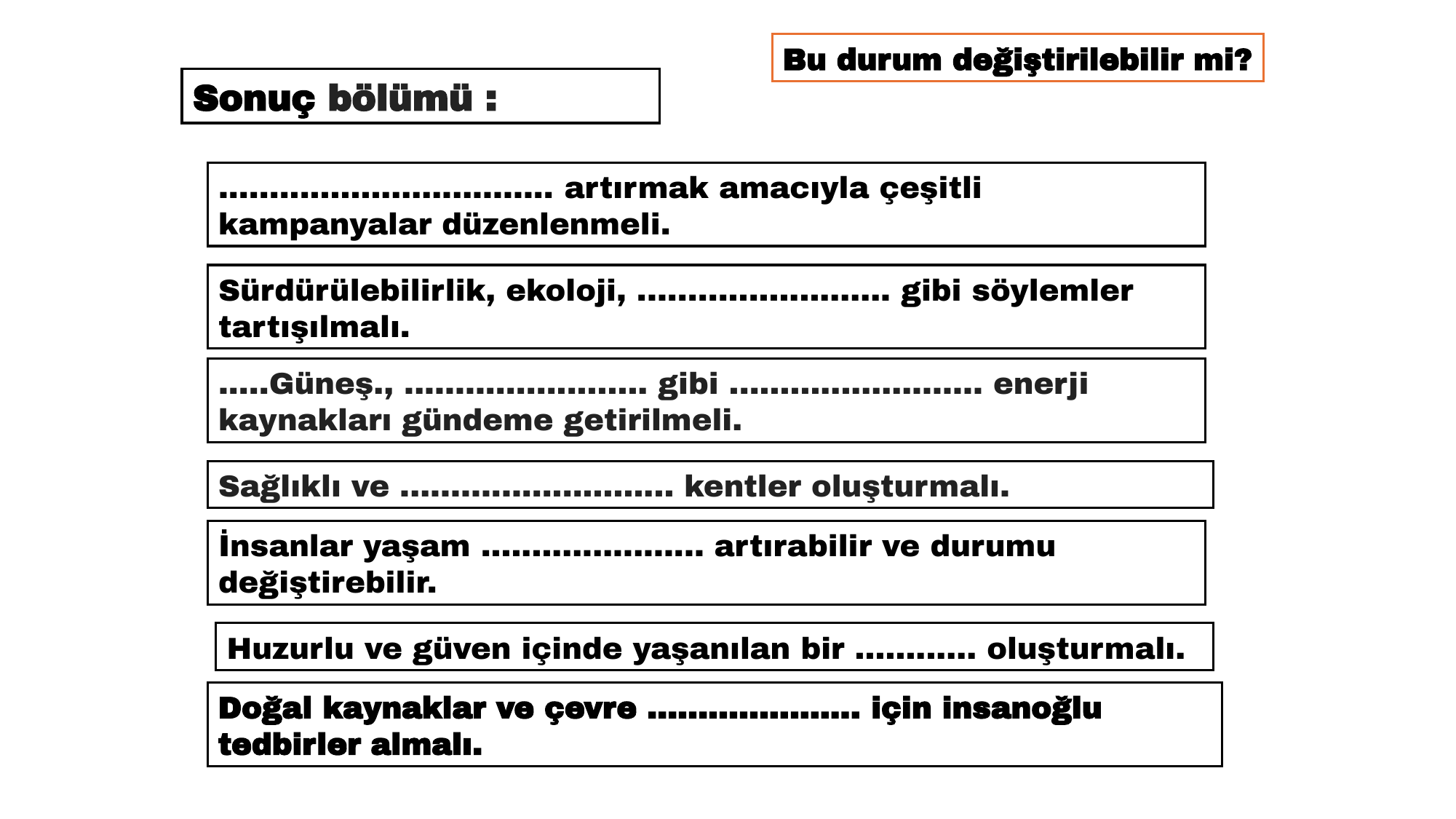

Bu durum değiştirilebilir mi?
Sonuç bölümü :
................................. artırmak amacıyla çeşitli kampanyalar düzenlenmeli.
Sürdürülebilirlik, ekoloji, ......................... gibi söylemler tartışılmalı.
.....Güneş., ........................ gibi ......................... enerji kaynakları gündeme getirilmeli.
Sağlıklı ve ........................... kentler oluşturmalı.
İnsanlar yaşam ...................... artırabilir ve durumu değiştirebilir.
Huzurlu ve güven içinde yaşanılan bir ............ oluşturmalı.
Doğal kaynaklar ve çevre ..................... için insanoğlu tedbirler almalı.